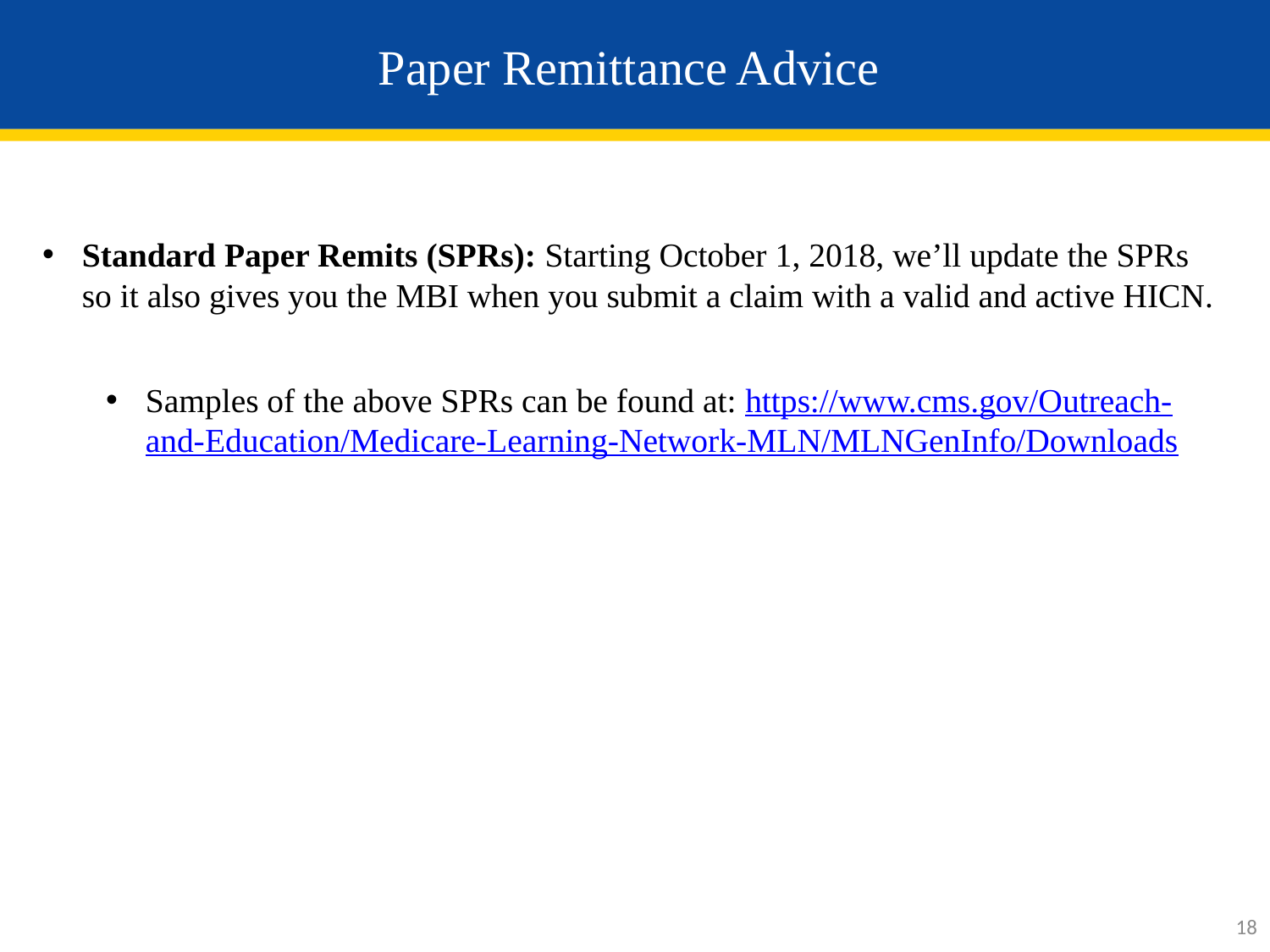

# Paper Remittance Advice

Standard Paper Remits (SPRs): Starting October 1, 2018, we’ll update the SPRs so it also gives you the MBI when you submit a claim with a valid and active HICN.

Samples of the above SPRs can be found at: https://www.cms.gov/Outreach-and-Education/Medicare-Learning-Network-MLN/MLNGenInfo/Downloads

18